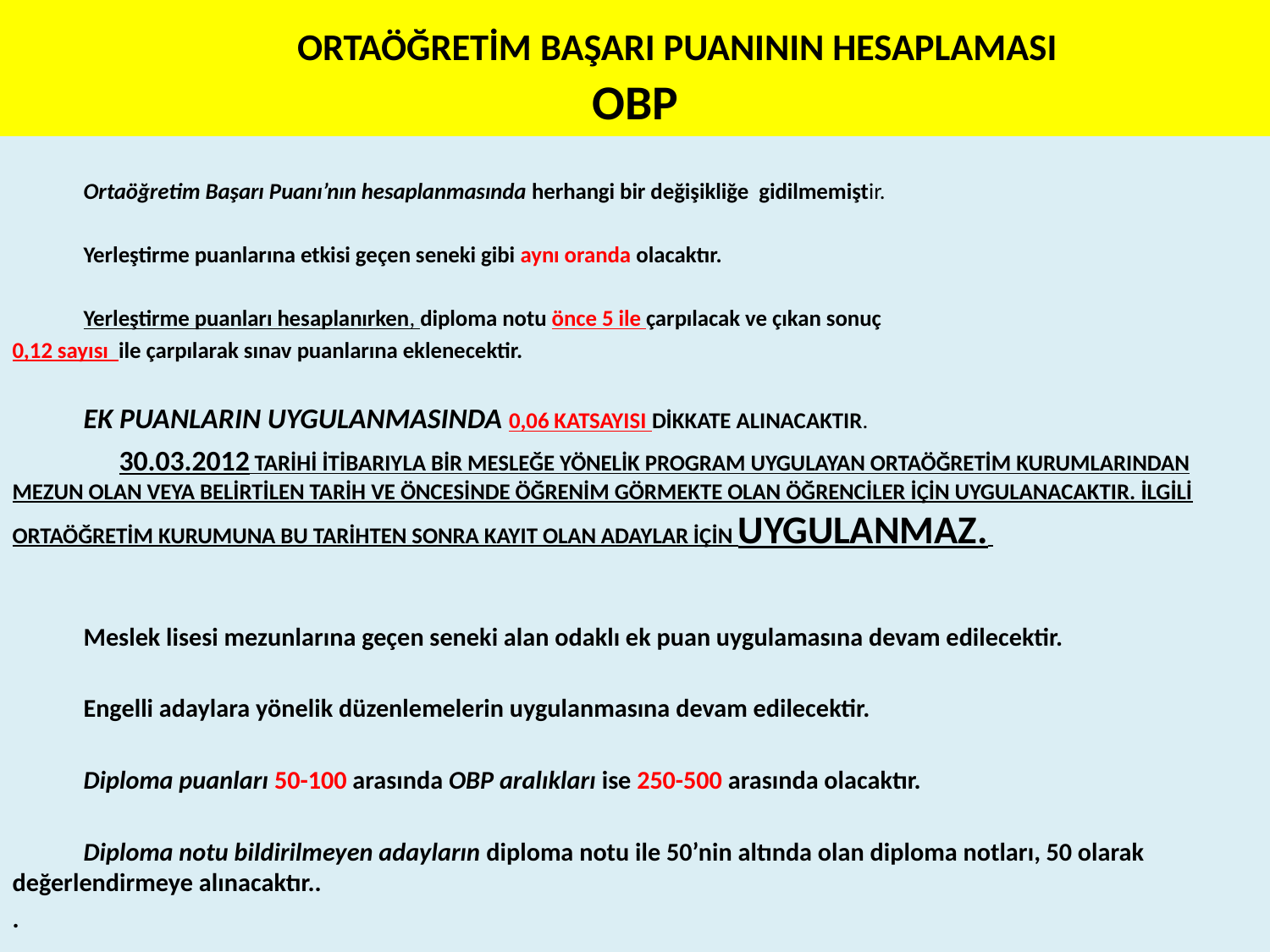

# ORTAÖĞRETİM BAŞARI PUANININ HESAPLAMASI OBP

	Ortaöğretim Başarı Puanı’nın hesaplanmasında herhangi bir değişikliğe  gidilmemiştir.

	Yerleştirme puanlarına etkisi geçen seneki gibi aynı oranda olacaktır.

	Yerleştirme puanları hesaplanırken, diploma notu önce 5 ile çarpılacak ve çıkan sonuç
0,12 sayısı  ile çarpılarak sınav puanlarına eklenecektir.

	EK PUANLARIN UYGULANMASINDA 0,06 KATSAYISI DİKKATE ALINACAKTIR.
                     30.03.2012 TARİHİ İTİBARIYLA BİR MESLEĞE YÖNELİK PROGRAM UYGULAYAN ORTAÖĞRETİM KURUMLARINDAN MEZUN OLAN VEYA BELİRTİLEN TARİH VE ÖNCESİNDE ÖĞRENİM GÖRMEKTE OLAN ÖĞRENCİLER İÇİN UYGULANACAKTIR. İLGİLİ ORTAÖĞRETİM KURUMUNA BU TARİHTEN SONRA KAYIT OLAN ADAYLAR İÇİN UYGULANMAZ.

	Meslek lisesi mezunlarına geçen seneki alan odaklı ek puan uygulamasına devam edilecektir.

	Engelli adaylara yönelik düzenlemelerin uygulanmasına devam edilecektir.

	Diploma puanları 50-100 arasında OBP aralıkları ise 250-500 arasında olacaktır.

	Diploma notu bildirilmeyen adayların diploma notu ile 50’nin altında olan diploma notları, 50 olarak değerlendirmeye alınacaktır..
.